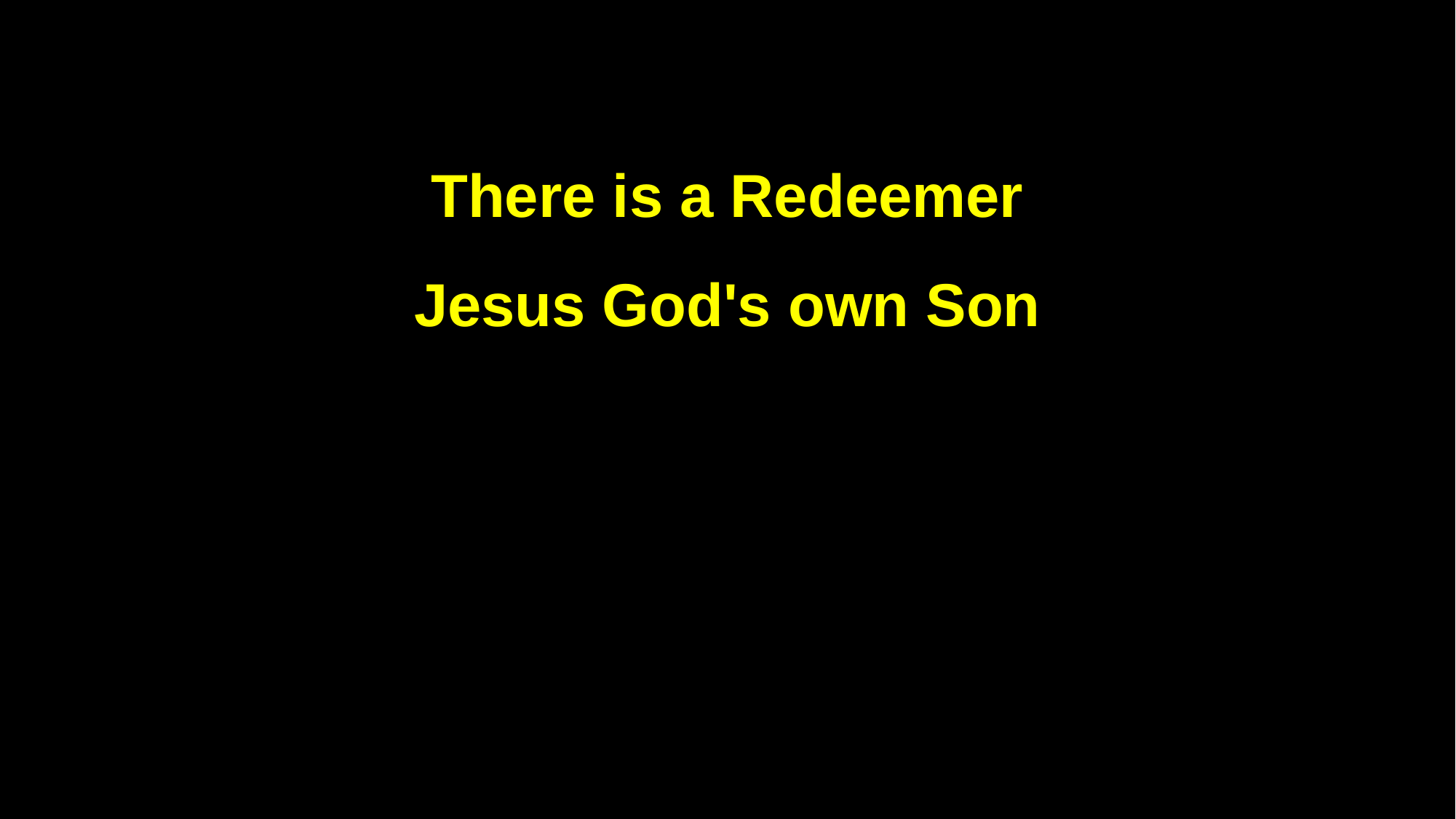

There is a Redeemer
Jesus God's own Son